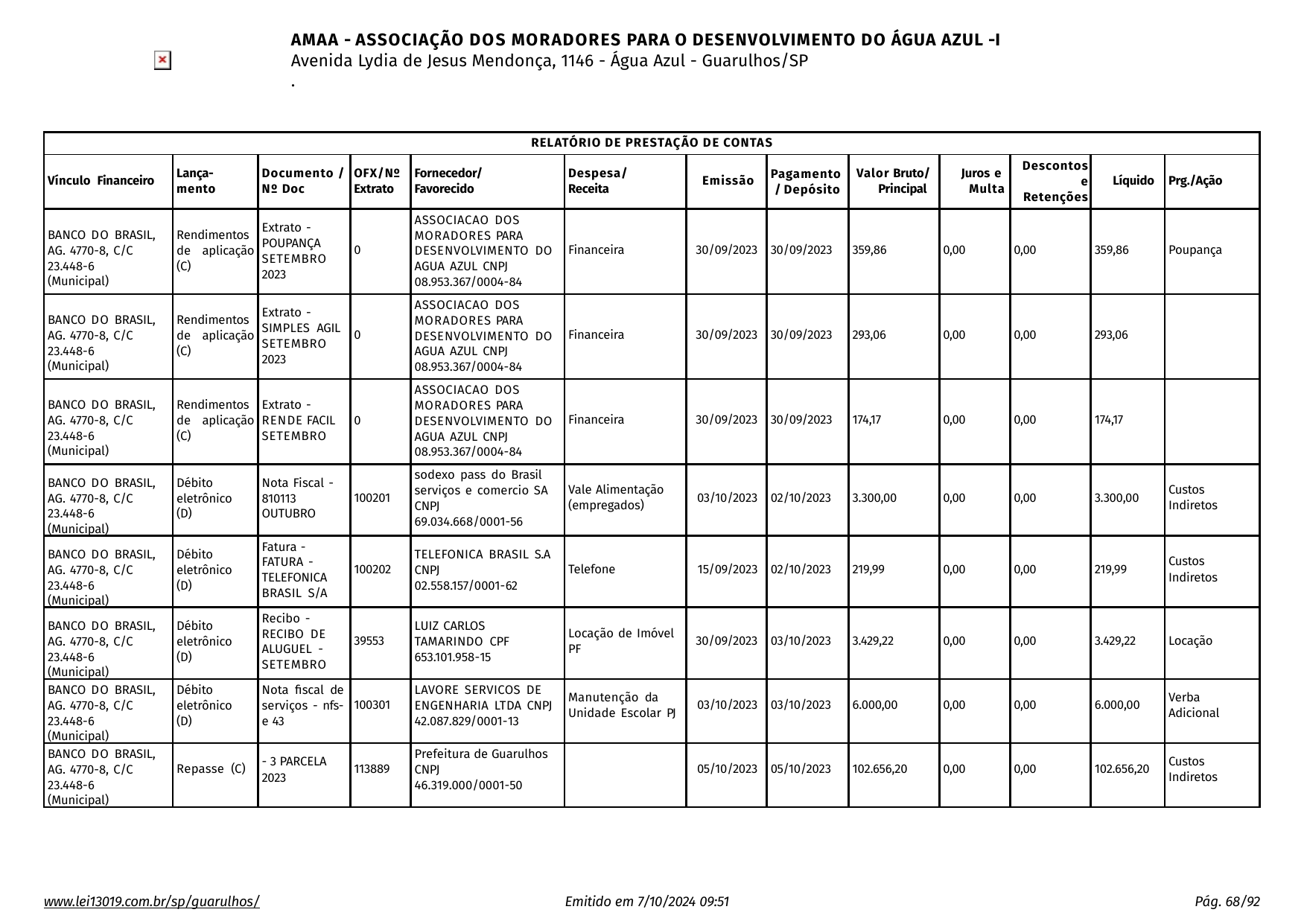

AMAA - ASSOCIAÇÃO DOS MORADORES PARA O DESENVOLVIMENTO DO ÁGUA AZUL -I
Avenida Lydia de Jesus Mendonça, 1146 - Água Azul - Guarulhos/SP
.
| RELATÓRIO DE PRESTAÇÃO DE CONTAS |  |  |  |  |  |  |  |  |  |  |  |  |
| --- | --- | --- | --- | --- | --- | --- | --- | --- | --- | --- | --- | --- |
| Vínculo Financeiro | Lança- mento | Documento / Nº Doc | OFX/Nº Extrato | Fornecedor/ Favorecido | Despesa/ Receita | Emissão | Pagamento / Depósito | Valor Bruto/ Principal | Juros e Multa | Descontos e Retenções | Líquido | Prg./Ação |
| BANCO DO BRASIL, AG. 4770-8, C/C 23.448-6 (Municipal) | Rendimentos de aplicação (C) | Extrato - POUPANÇA SETEMBRO 2023 | 0 | ASSOCIACAO DOS MORADORES PARA DESENVOLVIMENTO DO AGUA AZUL CNPJ 08.953.367/0004-84 | Financeira | 30/09/2023 | 30/09/2023 | 359,86 | 0,00 | 0,00 | 359,86 | Poupança |
| BANCO DO BRASIL, AG. 4770-8, C/C 23.448-6 (Municipal) | Rendimentos de aplicação (C) | Extrato - SIMPLES AGIL SETEMBRO 2023 | 0 | ASSOCIACAO DOS MORADORES PARA DESENVOLVIMENTO DO AGUA AZUL CNPJ 08.953.367/0004-84 | Financeira | 30/09/2023 | 30/09/2023 | 293,06 | 0,00 | 0,00 | 293,06 |  |
| BANCO DO BRASIL, AG. 4770-8, C/C 23.448-6 (Municipal) | Rendimentos de aplicação (C) | Extrato - RENDE FACIL SETEMBRO | 0 | ASSOCIACAO DOS MORADORES PARA DESENVOLVIMENTO DO AGUA AZUL CNPJ 08.953.367/0004-84 | Financeira | 30/09/2023 | 30/09/2023 | 174,17 | 0,00 | 0,00 | 174,17 |  |
| BANCO DO BRASIL, AG. 4770-8, C/C 23.448-6 (Municipal) | Débito eletrônico (D) | Nota Fiscal - 810113 OUTUBRO | 100201 | sodexo pass do Brasil serviços e comercio SA CNPJ 69.034.668/0001-56 | Vale Alimentação (empregados) | 03/10/2023 | 02/10/2023 | 3.300,00 | 0,00 | 0,00 | 3.300,00 | Custos Indiretos |
| BANCO DO BRASIL, AG. 4770-8, C/C 23.448-6 (Municipal) | Débito eletrônico (D) | Fatura - FATURA - TELEFONICA BRASIL S/A | 100202 | TELEFONICA BRASIL S.A CNPJ 02.558.157/0001-62 | Telefone | 15/09/2023 | 02/10/2023 | 219,99 | 0,00 | 0,00 | 219,99 | Custos Indiretos |
| BANCO DO BRASIL, AG. 4770-8, C/C 23.448-6 (Municipal) | Débito eletrônico (D) | Recibo - RECIBO DE ALUGUEL - SETEMBRO | 39553 | LUIZ CARLOS TAMARINDO CPF 653.101.958-15 | Locação de Imóvel PF | 30/09/2023 | 03/10/2023 | 3.429,22 | 0,00 | 0,00 | 3.429,22 | Locação |
| BANCO DO BRASIL, AG. 4770-8, C/C 23.448-6 (Municipal) | Débito eletrônico (D) | Nota fiscal de serviços - nfs- e 43 | 100301 | LAVORE SERVICOS DE ENGENHARIA LTDA CNPJ 42.087.829/0001-13 | Manutenção da Unidade Escolar PJ | 03/10/2023 | 03/10/2023 | 6.000,00 | 0,00 | 0,00 | 6.000,00 | Verba Adicional |
| BANCO DO BRASIL, AG. 4770-8, C/C 23.448-6 (Municipal) | Repasse (C) | - 3 PARCELA 2023 | 113889 | Prefeitura de Guarulhos CNPJ 46.319.000/0001-50 |  | 05/10/2023 | 05/10/2023 | 102.656,20 | 0,00 | 0,00 | 102.656,20 | Custos Indiretos |
www.lei13019.com.br/sp/guarulhos/
Emitido em 7/10/2024 09:51
Pág. 68/92